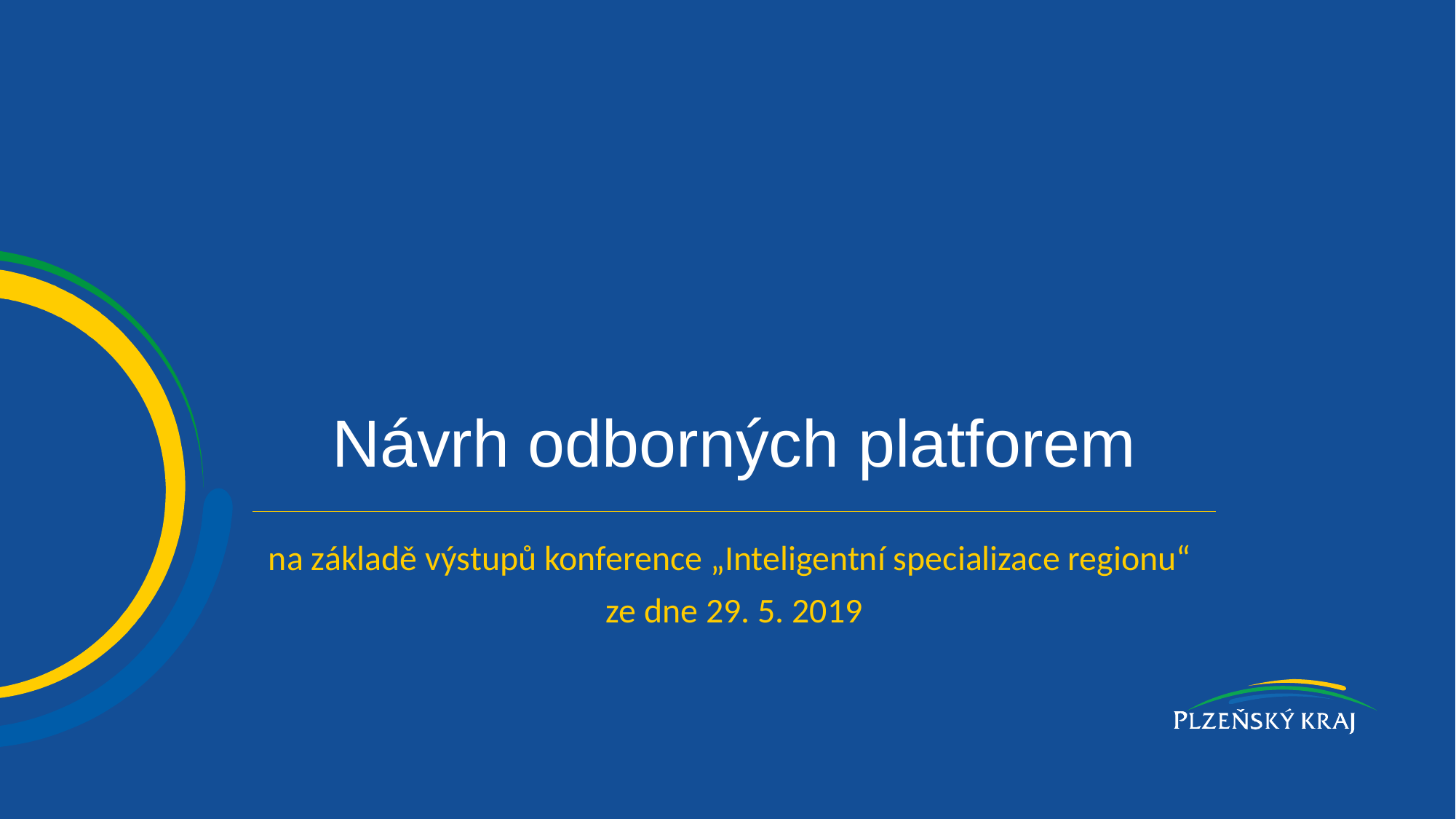

# Návrh odborných platforem
na základě výstupů konference „Inteligentní specializace regionu“
ze dne 29. 5. 2019